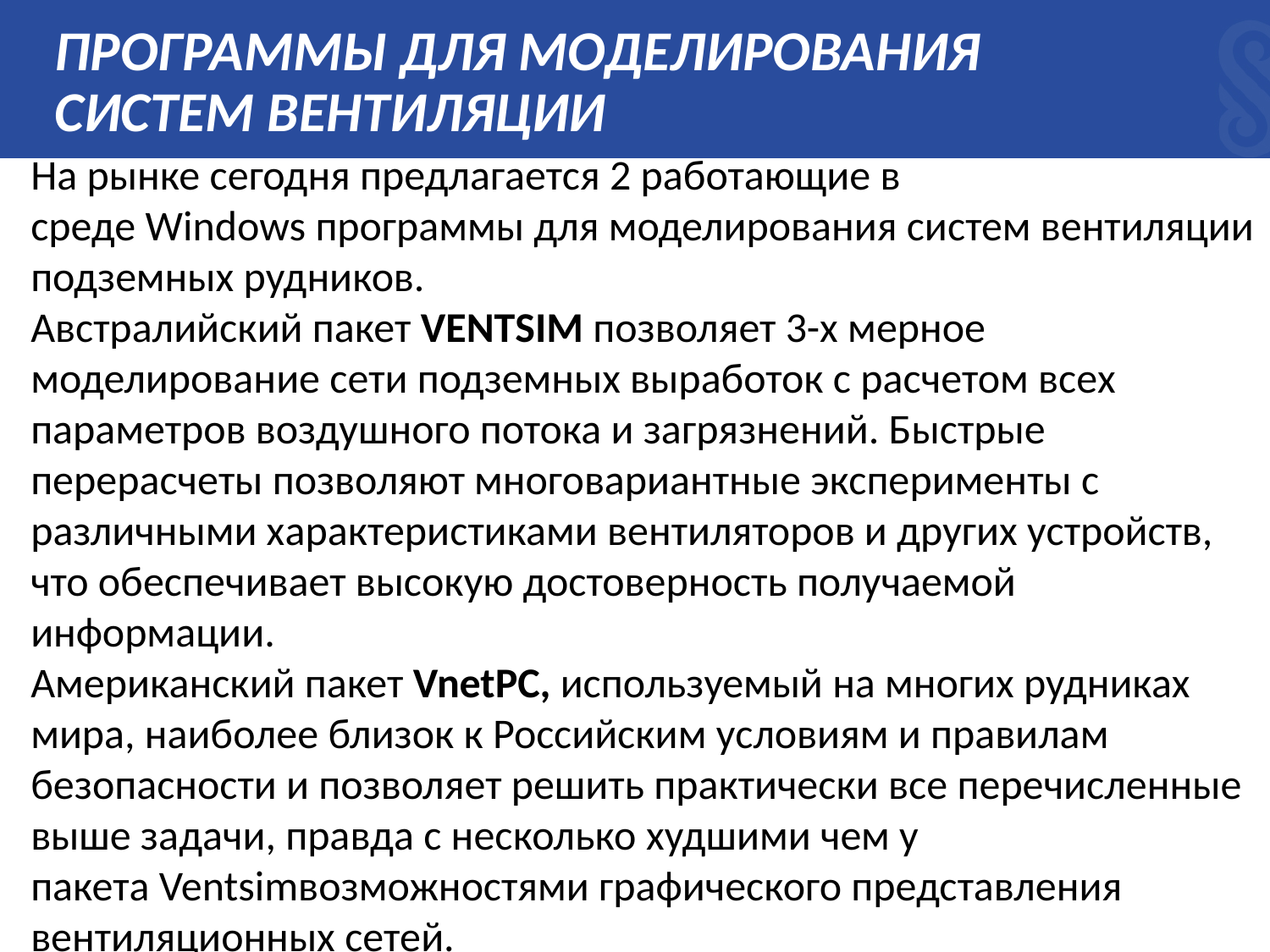

# ПРОГРАММЫ ДЛЯ МОДЕЛИРОВАНИЯ СИСТЕМ ВЕНТИЛЯЦИИ
На рынке сегодня предлагается 2 работающие в среде Windows программы для моделирования систем вентиляции подземных рудников.
Австралийский пакет VENTSIM позволяет 3-х мерное моделирование сети подземных выработок с расчетом всех параметров воздушного потока и загрязнений. Быстрые перерасчеты позволяют многовариантные эксперименты с различными характеристиками вентиляторов и других устройств, что обеспечивает высокую достоверность получаемой информации.
Американский пакет VnetPC, используемый на многих рудниках мира, наиболее близок к Российским условиям и правилам безопасности и позволяет решить практически все перечисленные выше задачи, правда с несколько худшими чем у пакета Ventsimвозможностями графического представления вентиляционных сетей.